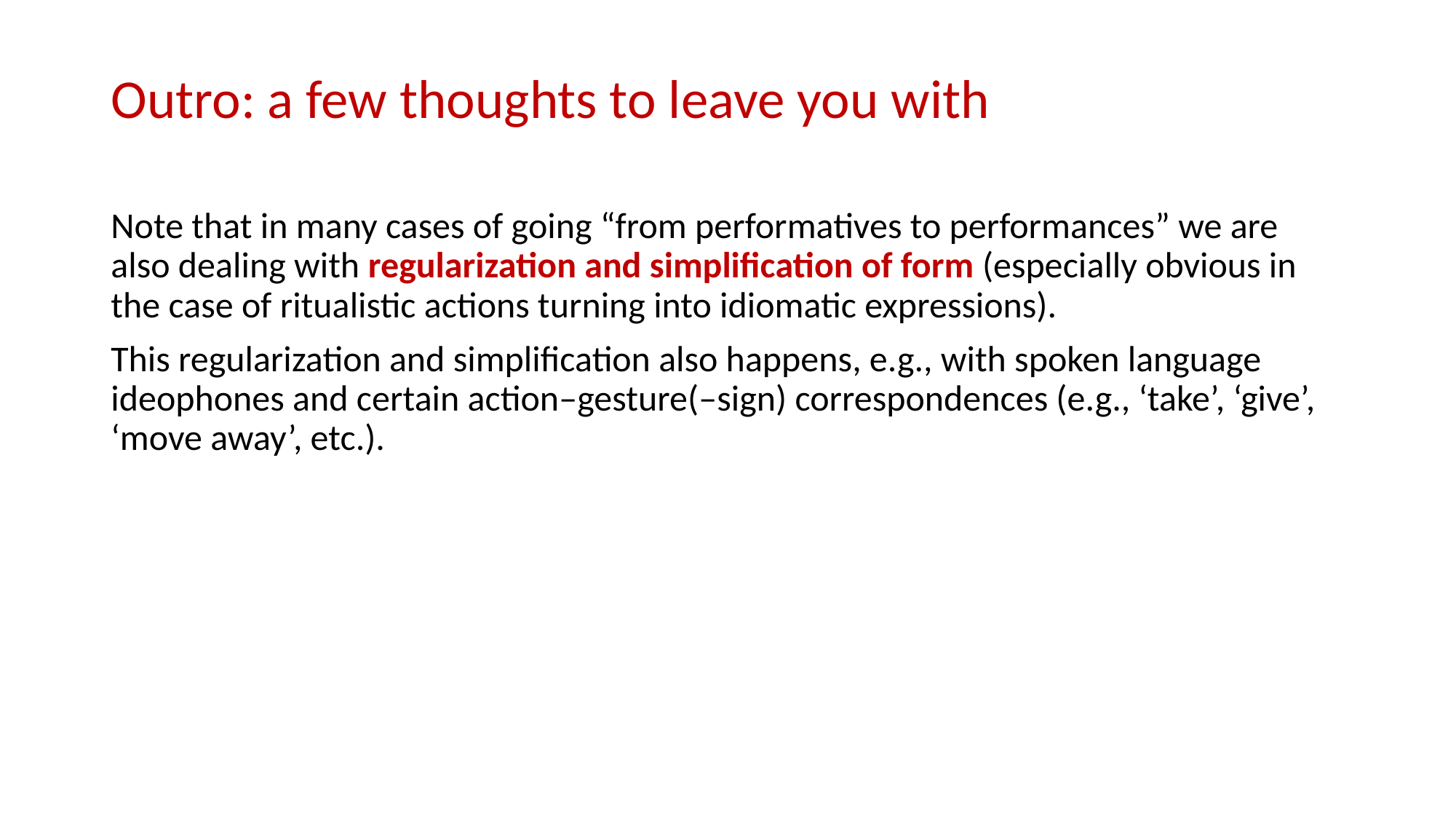

# Outro: a few thoughts to leave you with
Note that in many cases of going “from performatives to performances” we are also dealing with regularization and simplification of form (especially obvious in the case of ritualistic actions turning into idiomatic expressions).
This regularization and simplification also happens, e.g., with spoken language ideophones and certain action‒gesture(‒sign) correspondences (e.g., ‘take’, ‘give’, ‘move away’, etc.).